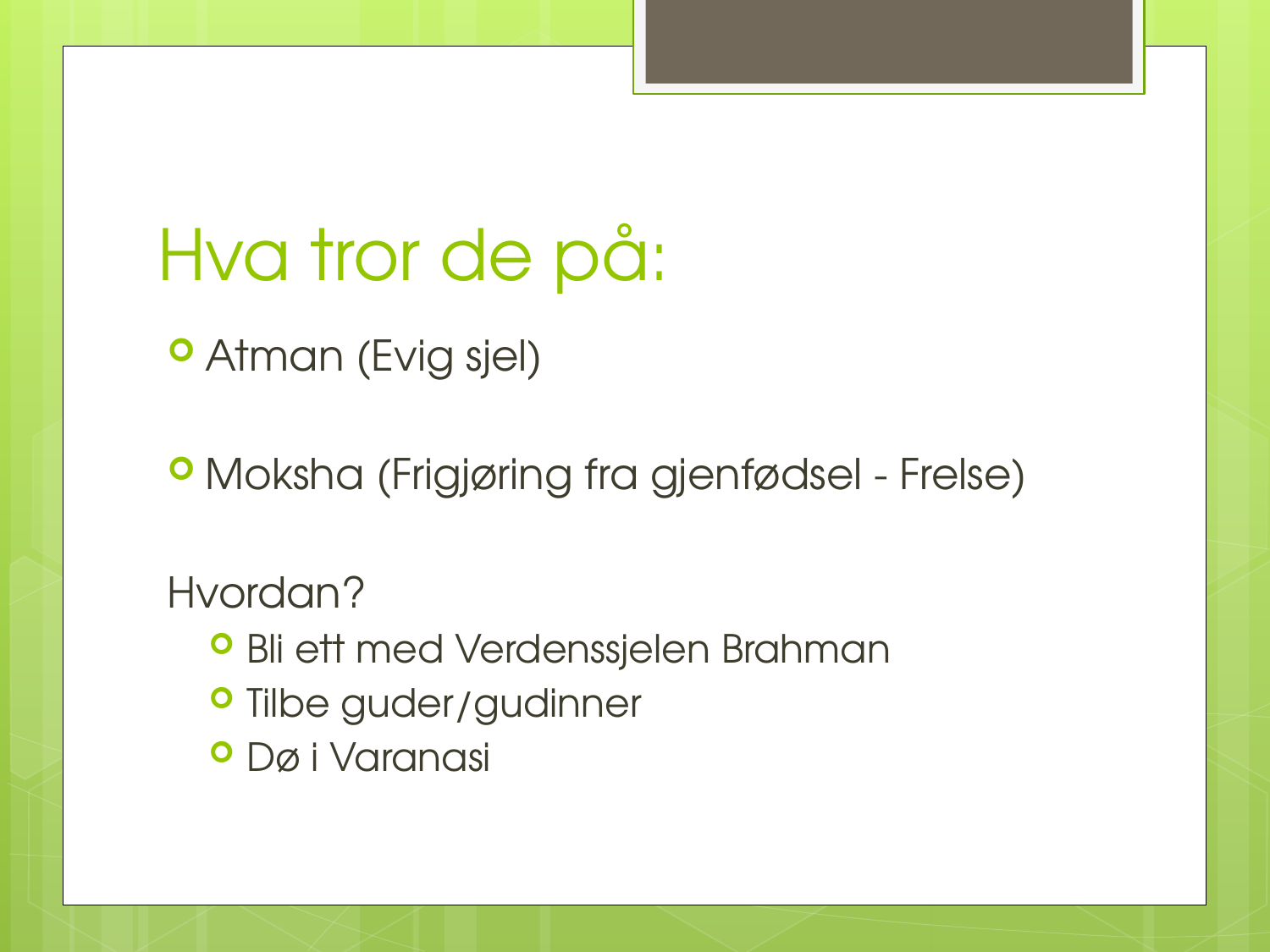

# Hva tror de på:
Atman (Evig sjel)

Moksha (Frigjøring fra gjenfødsel - Frelse)

Hvordan?
Bli ett med Verdenssjelen Brahman
Tilbe guder/gudinner
Dø i Varanasi